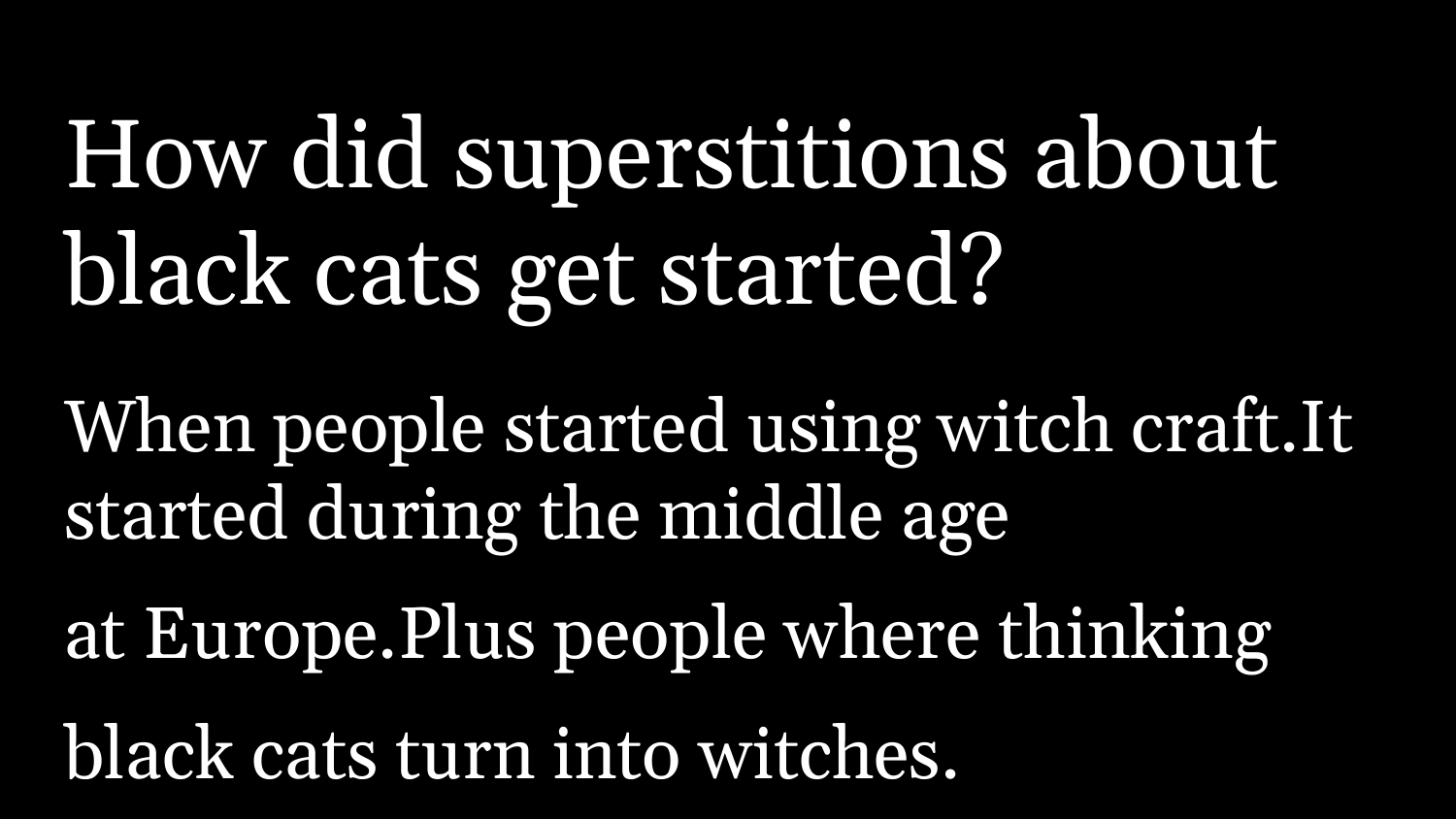

# How did superstitions about black cats get started?
When people started using witch craft.It started during the middle age
at Europe.Plus people where thinking
black cats turn into witches.